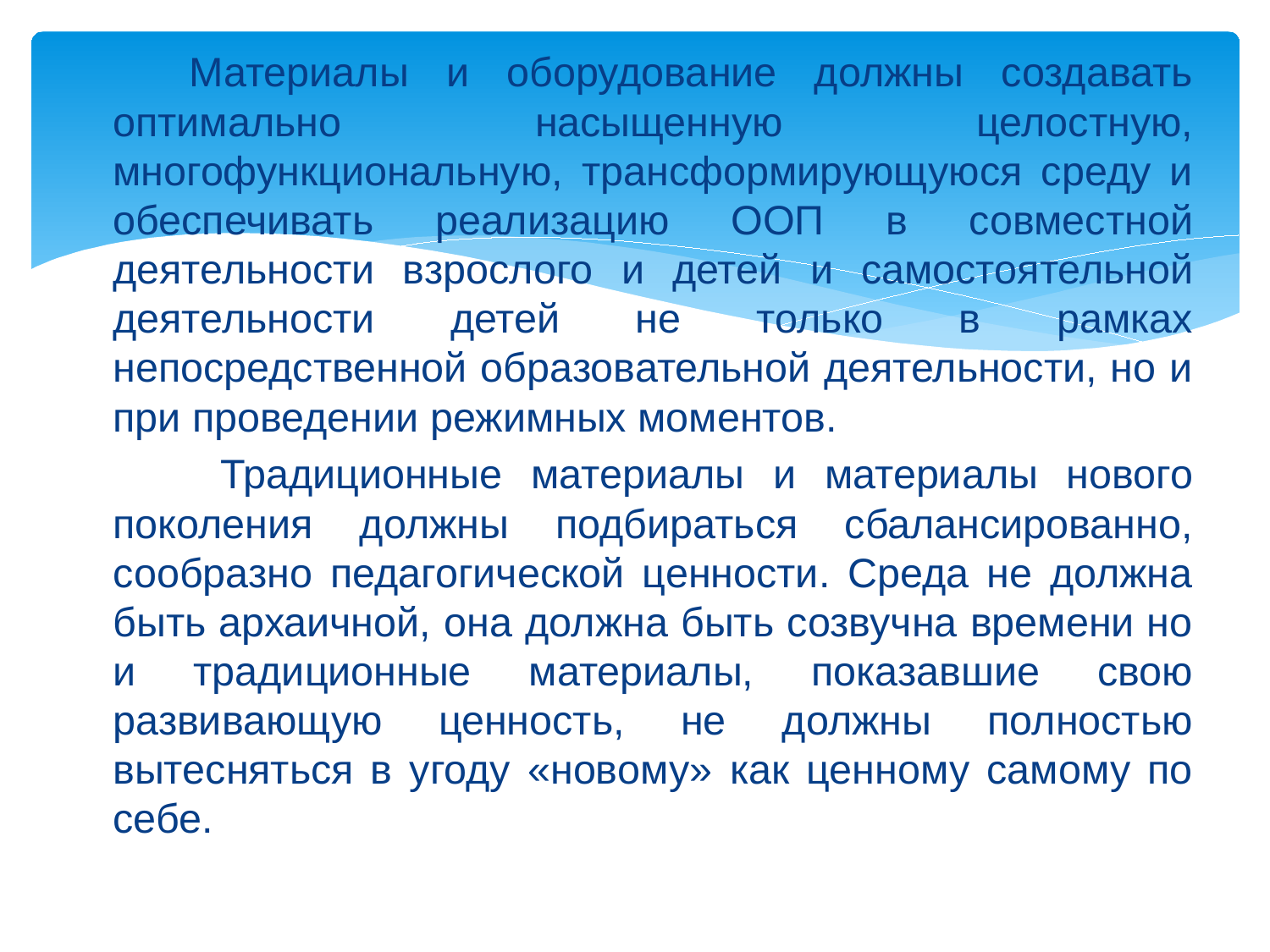

Материалы и оборудование должны создавать оптимально насыщенную целостную, многофункциональную, трансформирующуюся среду и обеспечивать реализацию ООП в совместной деятельности взрослого и детей и самостоятельной деятельности детей не только в рамках непосредственной образовательной деятельности, но и при проведении режимных моментов.
     Традиционные материалы и материалы нового поколения должны подбираться сбалансированно, сообразно педагогической ценности. Среда не должна быть архаичной, она должна быть созвучна времени но и традиционные материалы, показавшие свою развивающую ценность, не должны полностью вытесняться в угоду «новому» как ценному самому по себе.
#